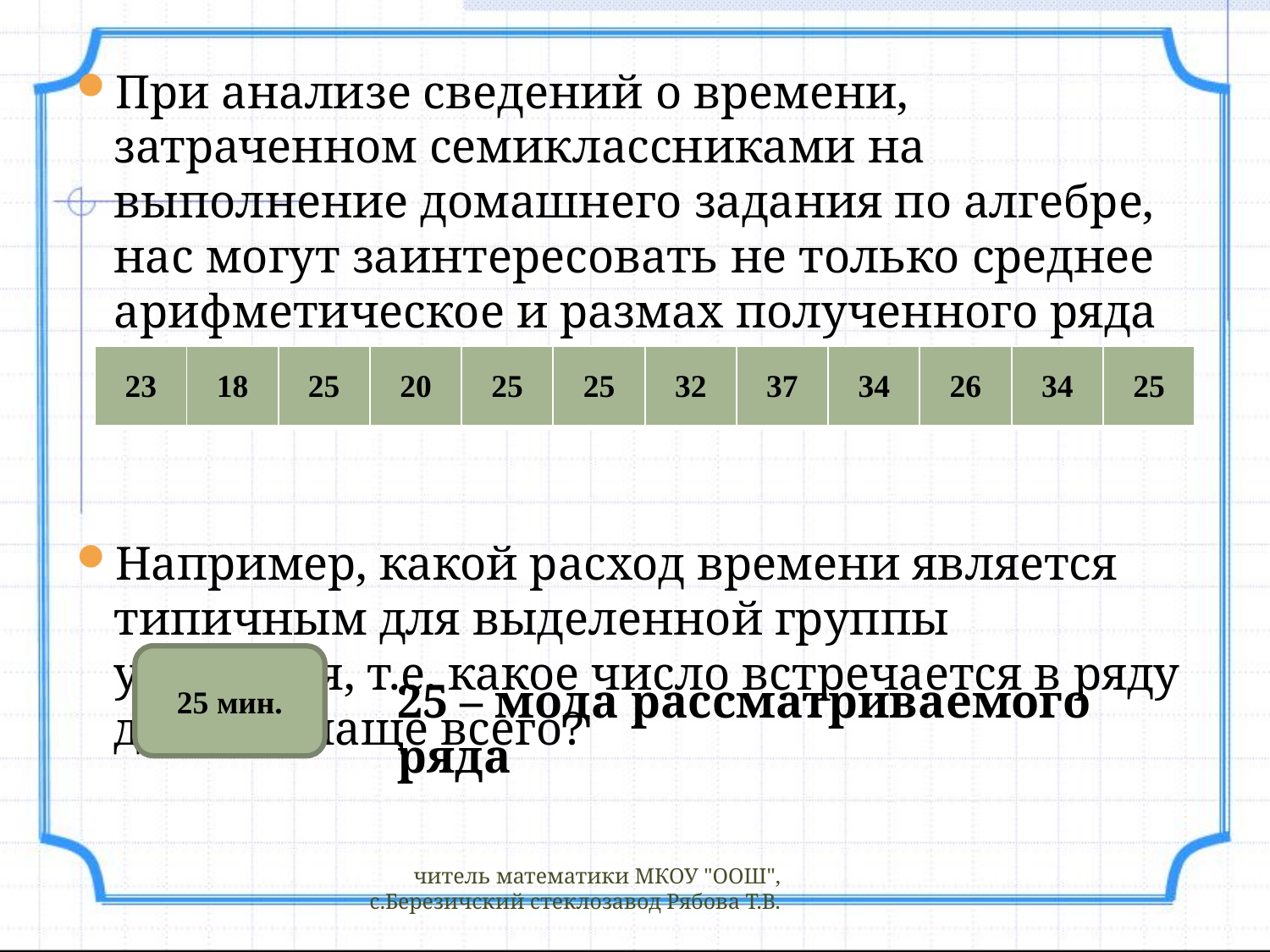

При анализе сведений о времени, затраченном семиклассниками на выполнение домашнего задания по алгебре, нас могут заинтересовать не только среднее арифметическое и размах полученного ряда чисел, но и другие показатели.

Например, какой расход времени является типичным для выделенной группы учащихся, т.е. какое число встречается в ряду данных чаще всего?

| 23 | 18 | 25 | 20 | 25 | 25 | 32 | 37 | 34 | 26 | 34 | 25 |
| --- | --- | --- | --- | --- | --- | --- | --- | --- | --- | --- | --- |
25 мин.
25 – мода рассматриваемого ряда
читель математики МКОУ "ООШ", с.Березичский стеклозавод Рябова Т.В.